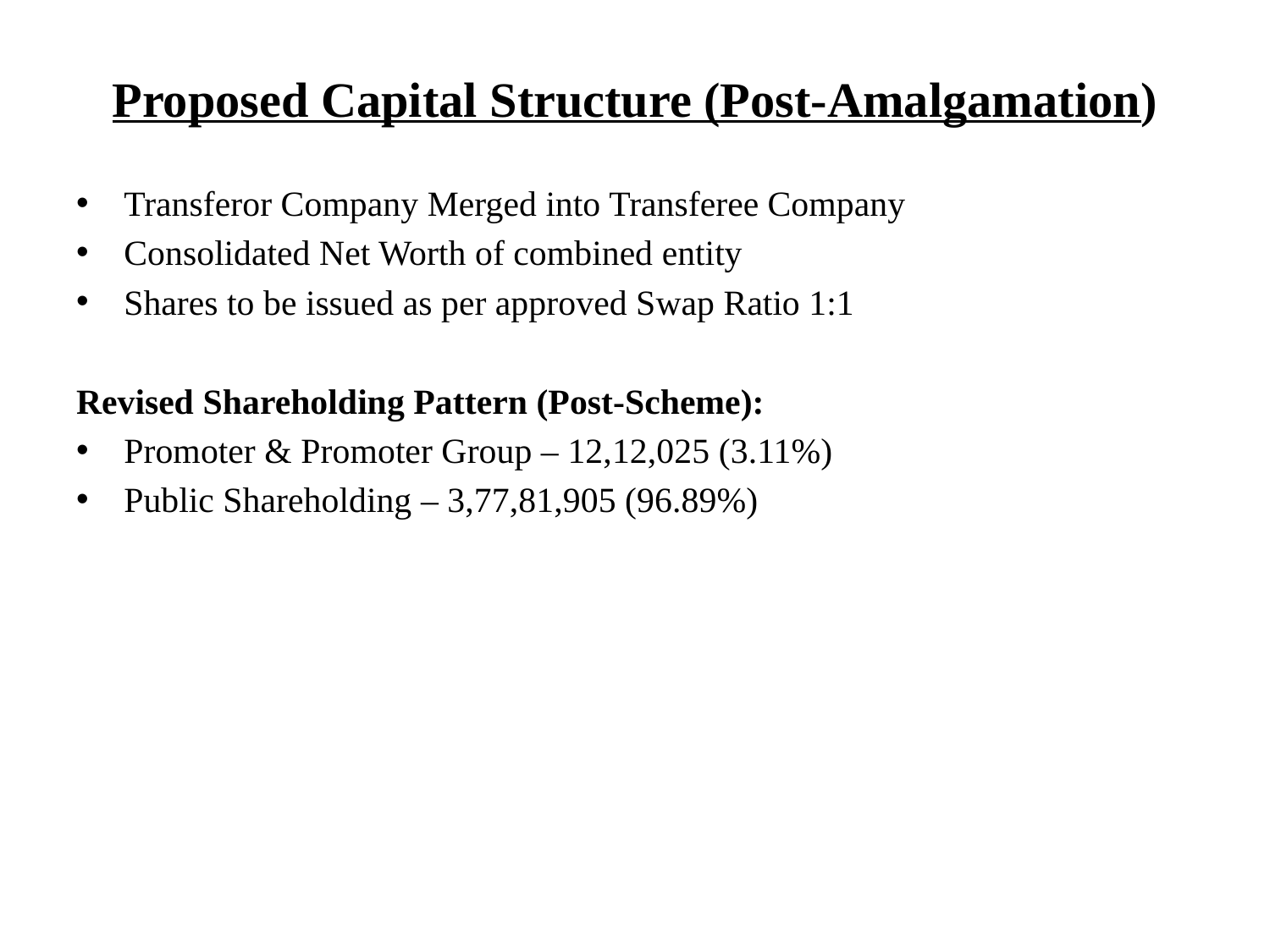

# Proposed Capital Structure (Post-Amalgamation)
Transferor Company Merged into Transferee Company
Consolidated Net Worth of combined entity
Shares to be issued as per approved Swap Ratio 1:1

Revised Shareholding Pattern (Post-Scheme):
Promoter & Promoter Group – 12,12,025 (3.11%)
Public Shareholding – 3,77,81,905 (96.89%)